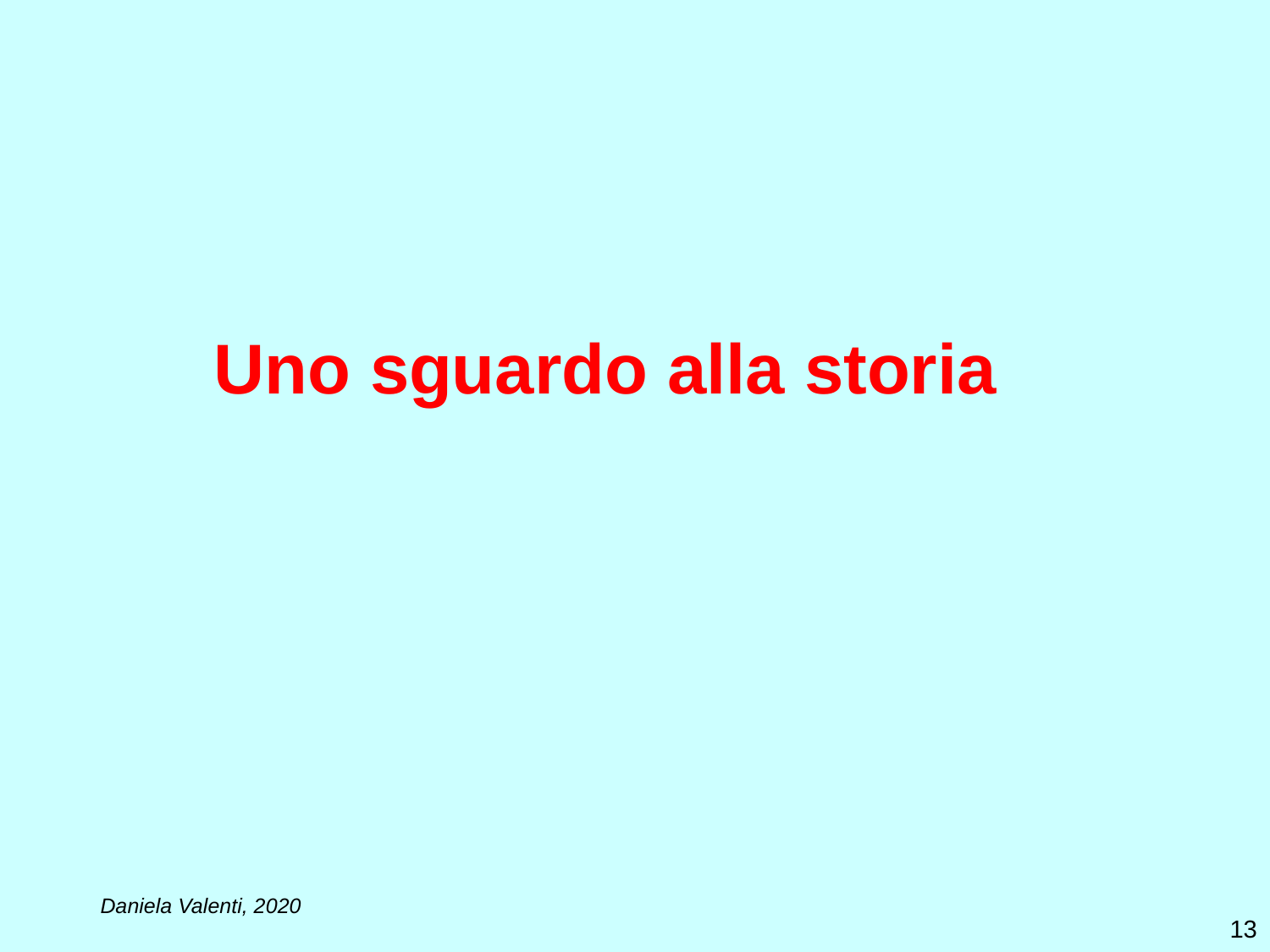

# Uno sguardo alla storia
Daniela Valenti, 2020
13